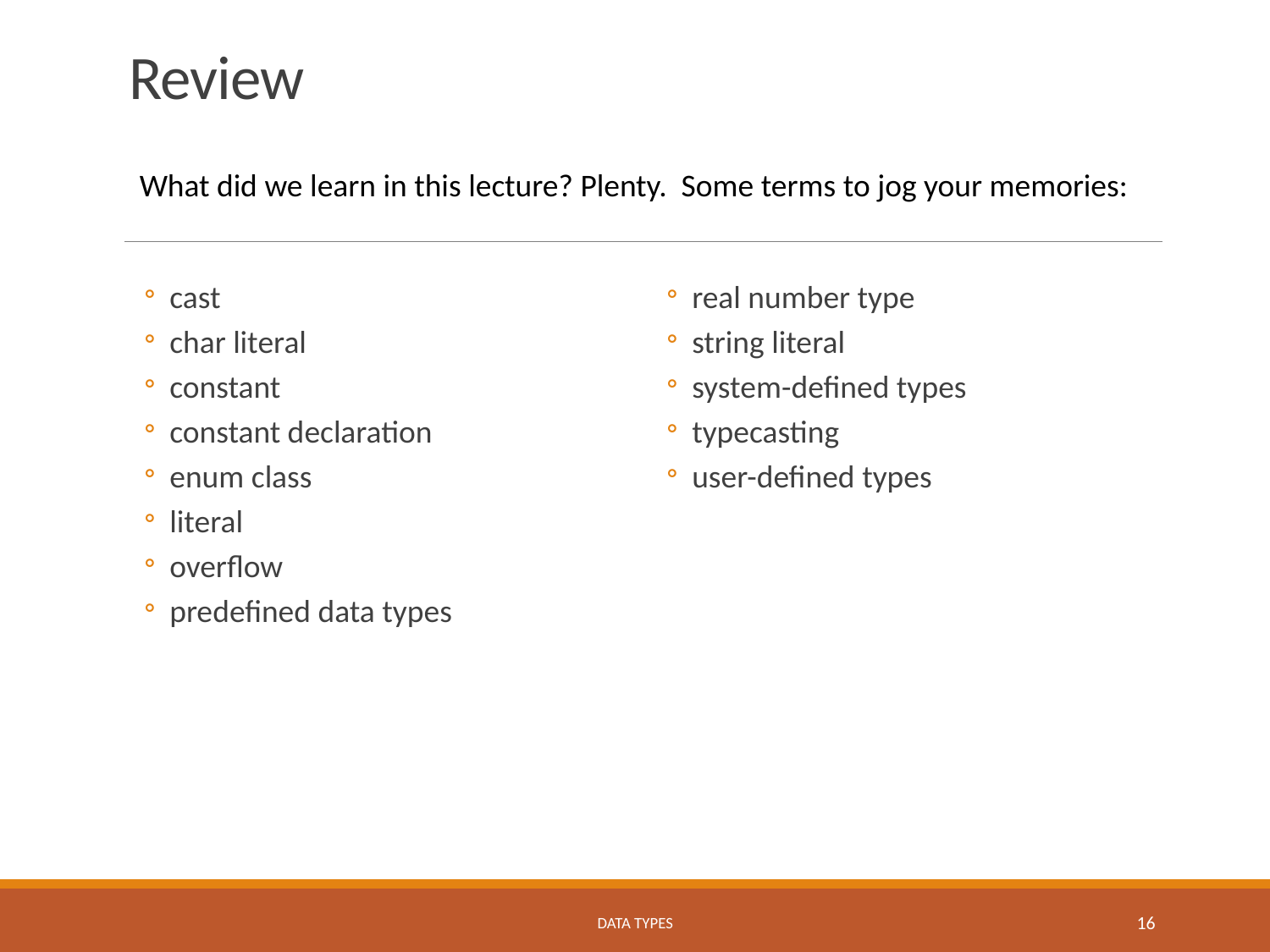

# Review
What did we learn in this lecture? Plenty.  Some terms to jog your memories:
cast
char literal
constant
constant declaration
enum class
literal
overflow
predefined data types
real number type
string literal
system-defined types
typecasting
user-defined types
Data Types
16